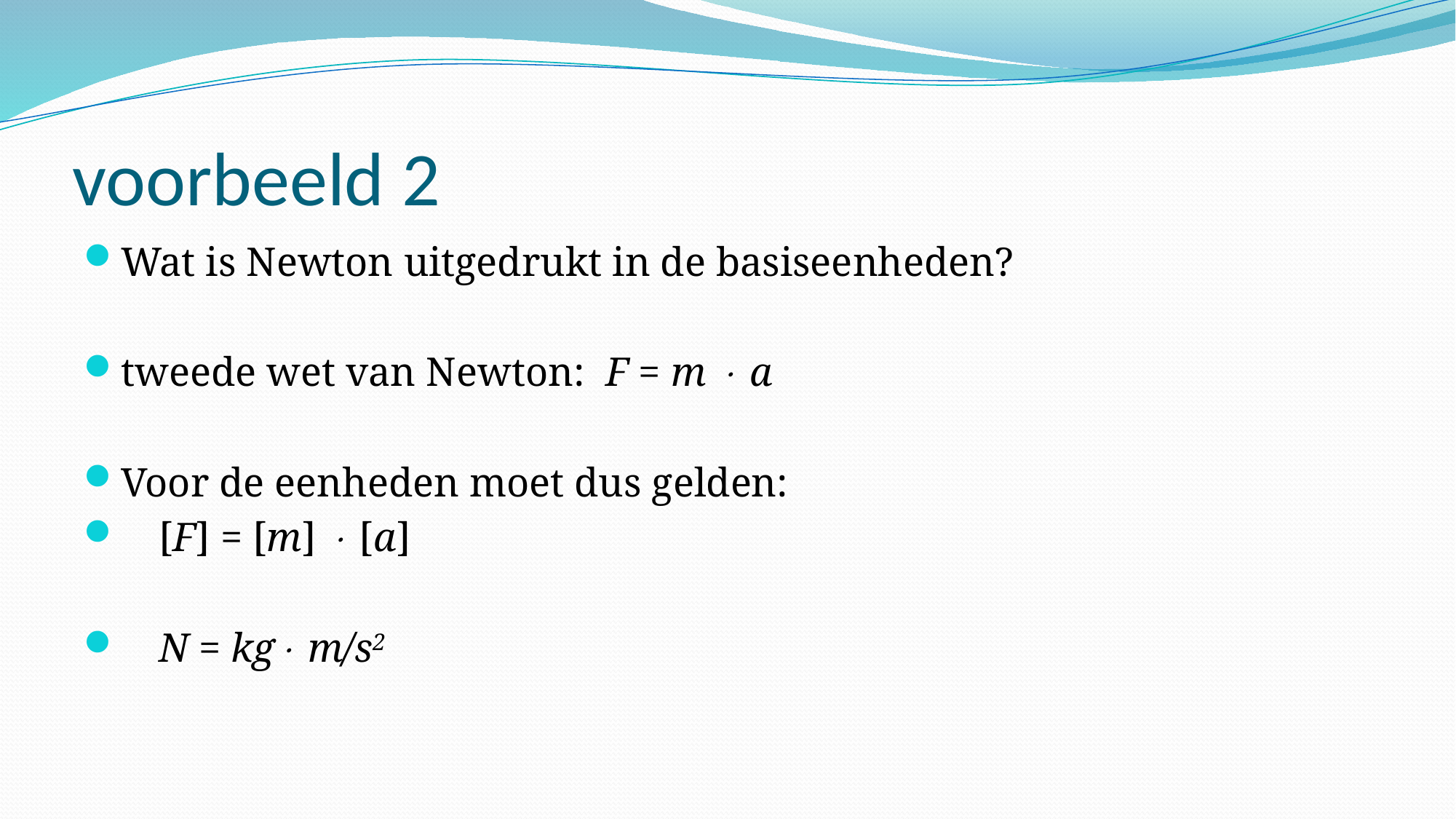

# voorbeeld 2
Wat is Newton uitgedrukt in de basiseenheden?

tweede wet van Newton:  F = m ⋅ a

Voor de eenheden moet dus gelden:
[F] = [m] ⋅ [a]

N = kg⋅ m/s2